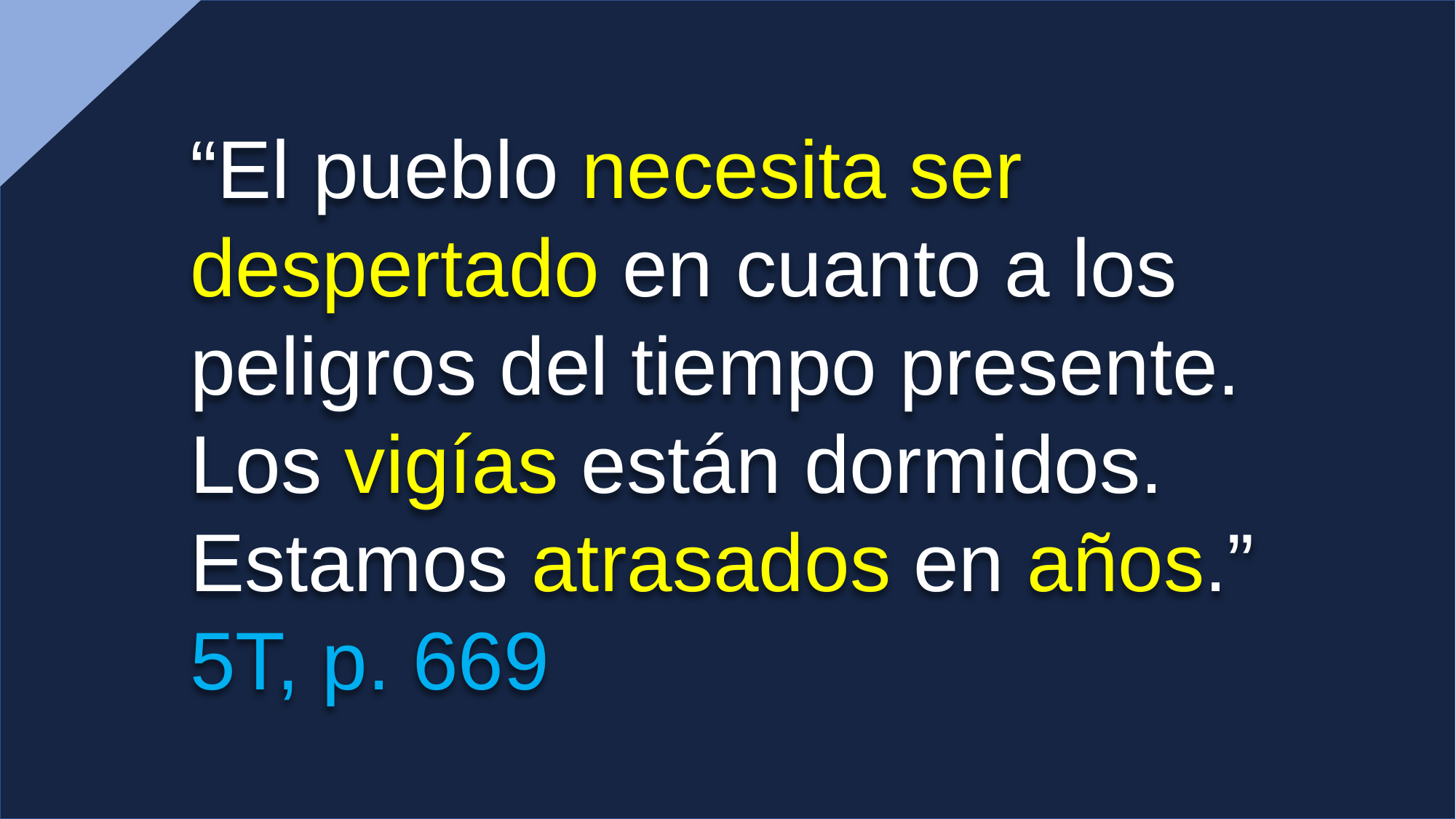

“El pueblo necesita ser despertado en cuanto a los peligros del tiempo presente. Los vigías están dormidos. Estamos atrasados en años.” 5T, p. 669